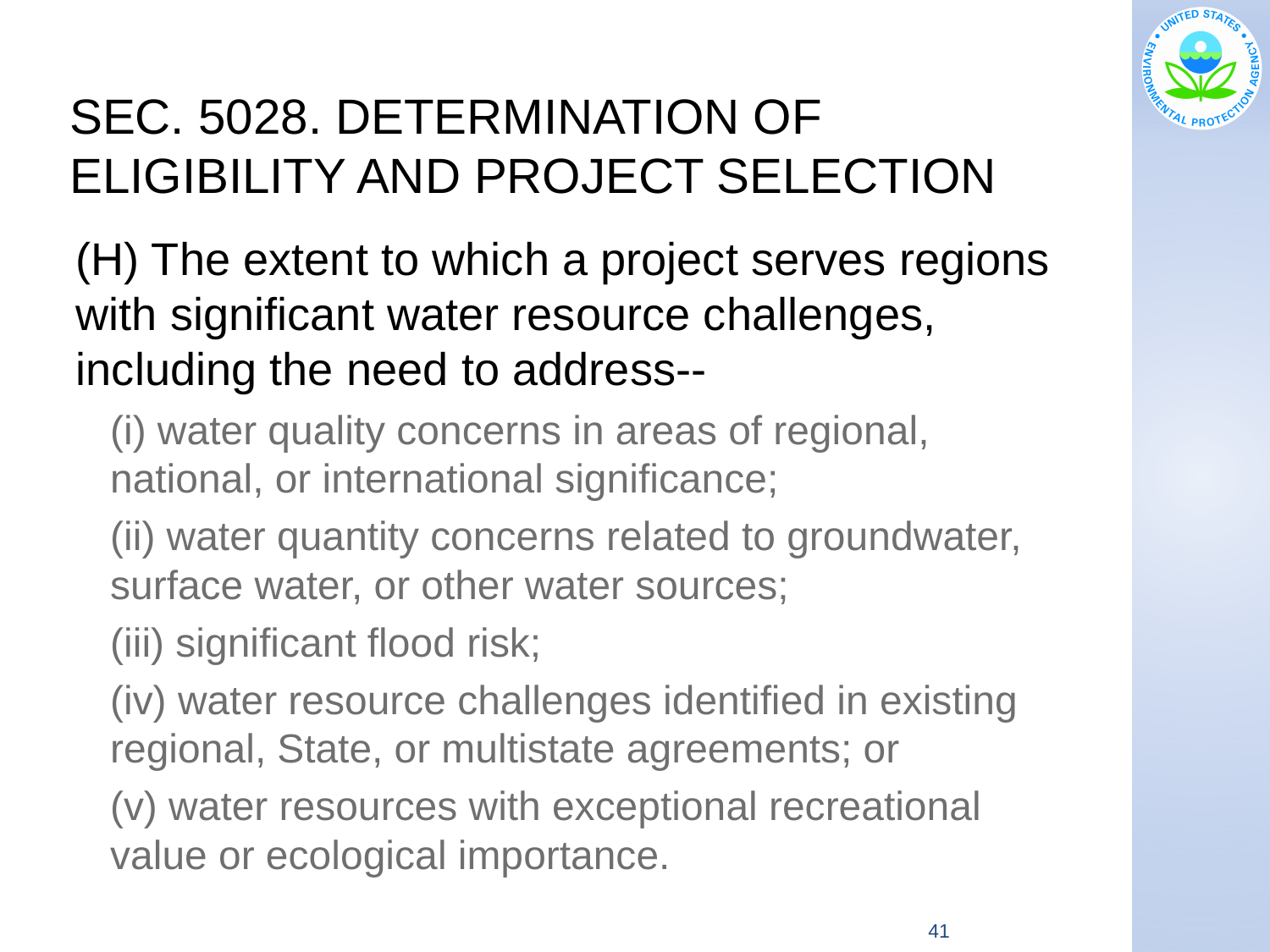

# SEC. 5028. DETERMINATION OF ELIGIBILITY AND PROJECT SELECTION
(H) The extent to which a project serves regions with significant water resource challenges, including the need to address--
(i) water quality concerns in areas of regional, national, or international significance;
(ii) water quantity concerns related to groundwater, surface water, or other water sources;
(iii) significant flood risk;
(iv) water resource challenges identified in existing regional, State, or multistate agreements; or
(v) water resources with exceptional recreational value or ecological importance.
41